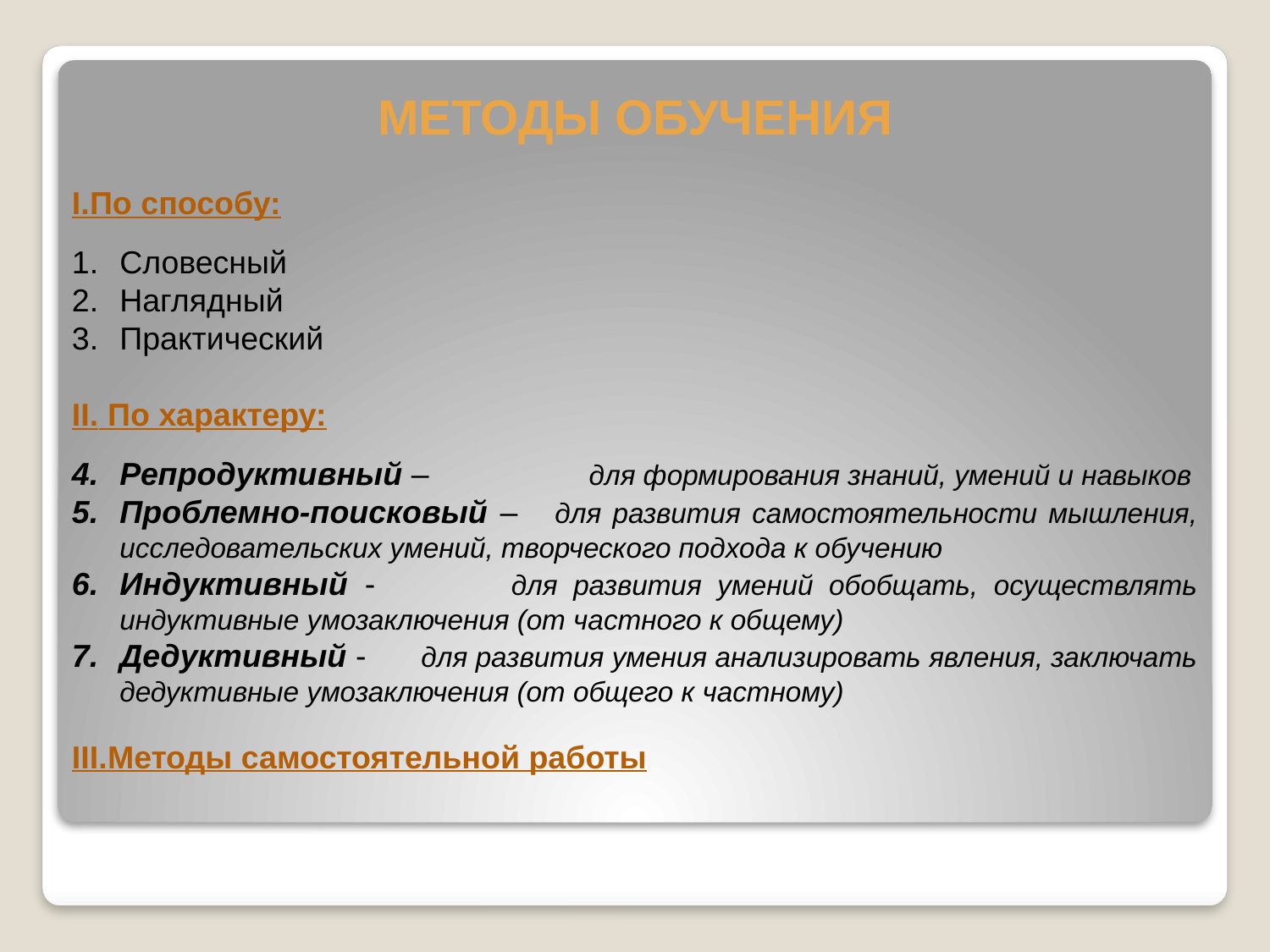

МЕТОДЫ ОБУЧЕНИЯ

I.По способу:

Словесный
Наглядный
Практический

II. По характеру:

Репродуктивный –                  для формирования знаний, умений и навыков
Проблемно-поисковый –   для развития самостоятельности мышления, исследовательских умений, творческого подхода к обучению
Индуктивный -        для развития умений обобщать, осуществлять индуктивные умозаключения (от частного к общему)
Дедуктивный -      для развития умения анализировать явления, заключать дедуктивные умозаключения (от общего к частному)

III.Методы самостоятельной работы